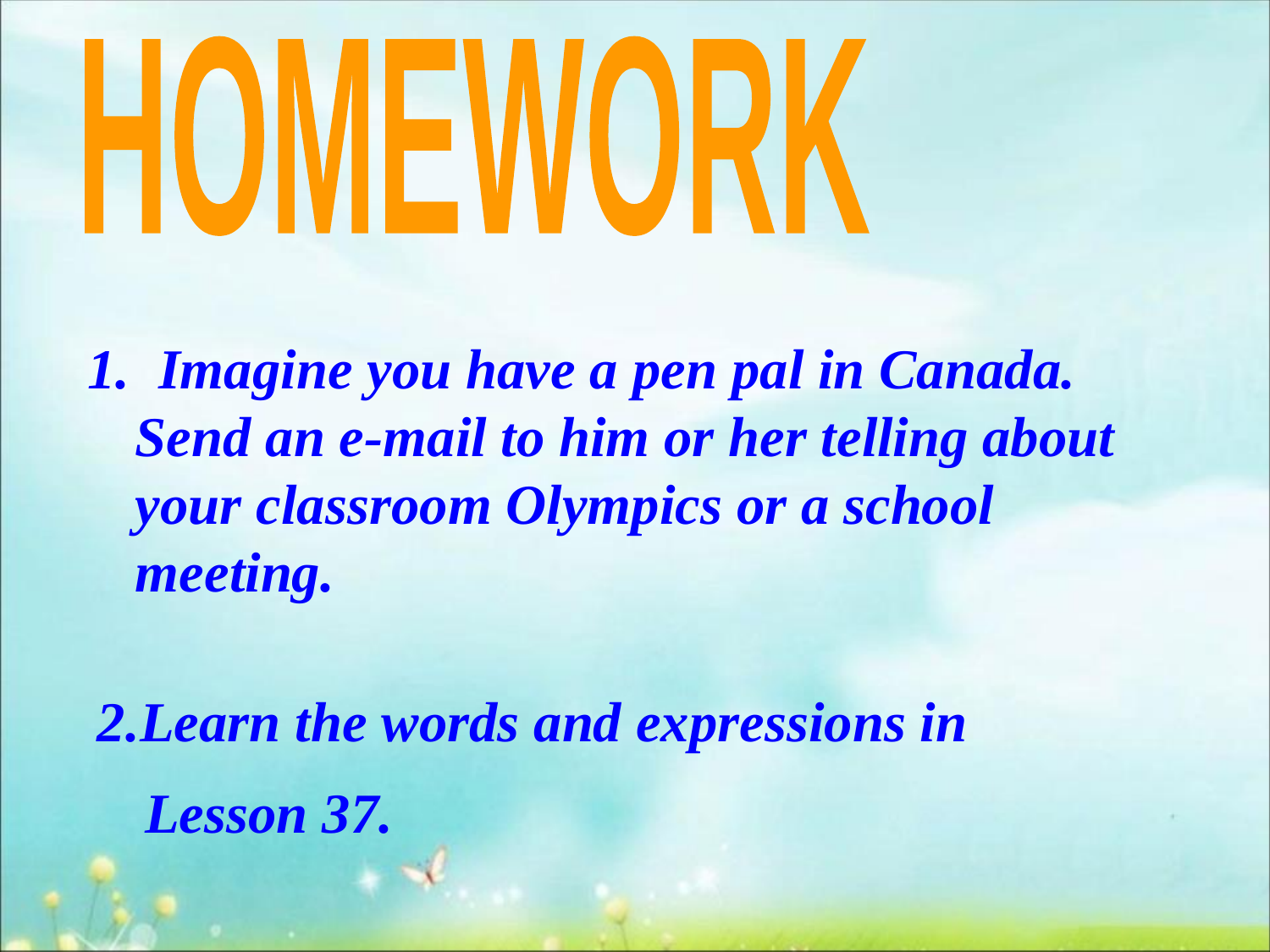

HOMEWORK
1.  Imagine you have a pen pal in Canada. Send an e-mail to him or her telling about your classroom Olympics or a school meeting.
2.Learn the words and expressions in Lesson 37.